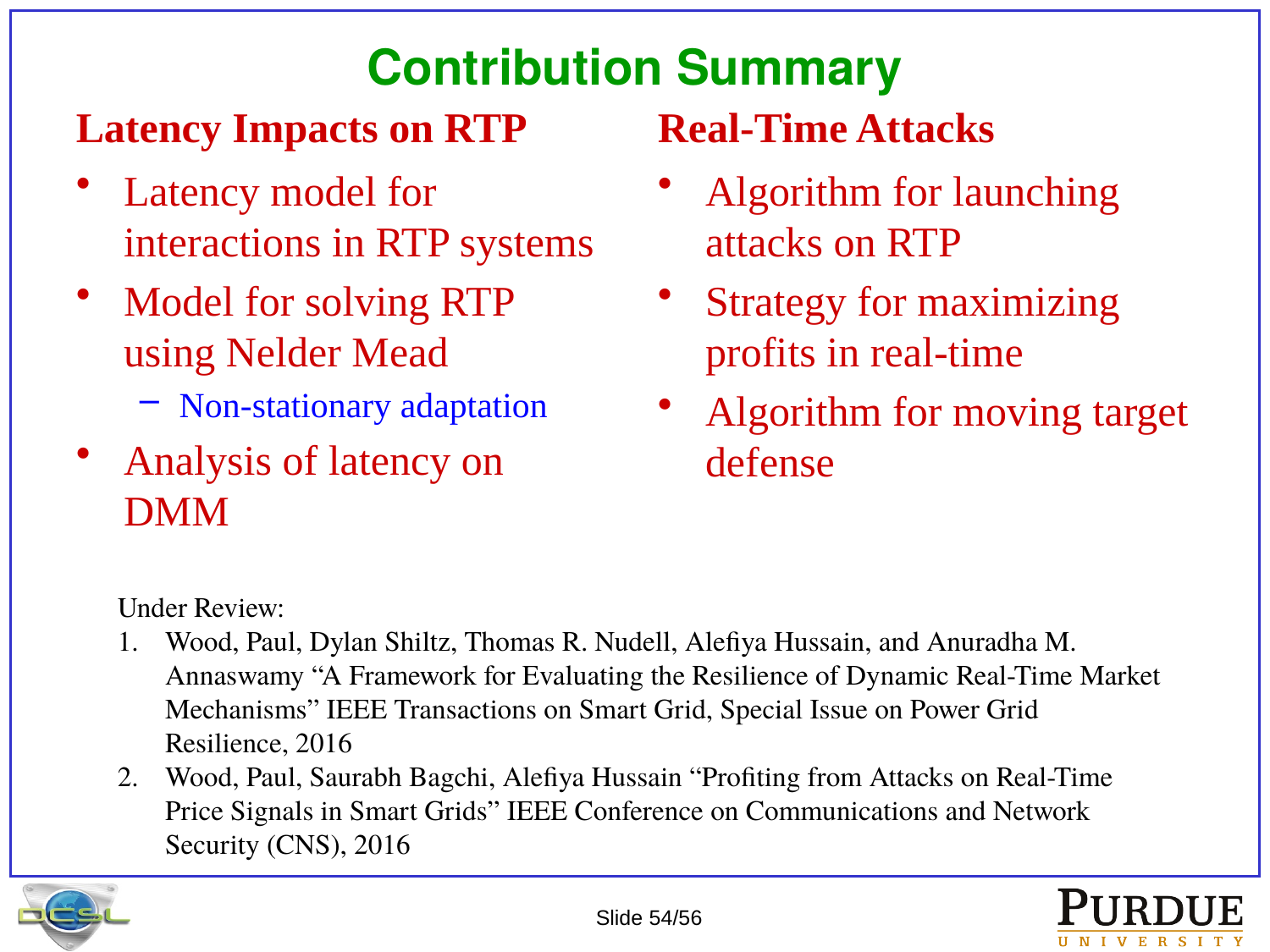

# Contribution Summary
Latency Impacts on RTP
Real-Time Attacks
Latency model for interactions in RTP systems
Model for solving RTP using Nelder Mead
Non-stationary adaptation
Analysis of latency on DMM
Algorithm for launching attacks on RTP
Strategy for maximizing profits in real-time
Algorithm for moving target defense
Under Review:
Wood, Paul, Dylan Shiltz, Thomas R. Nudell, Alefiya Hussain, and Anuradha M. Annaswamy “A Framework for Evaluating the Resilience of Dynamic Real-Time Market Mechanisms” IEEE Transactions on Smart Grid, Special Issue on Power Grid Resilience, 2016
Wood, Paul, Saurabh Bagchi, Alefiya Hussain “Profiting from Attacks on Real-Time Price Signals in Smart Grids” IEEE Conference on Communications and Network Security (CNS), 2016